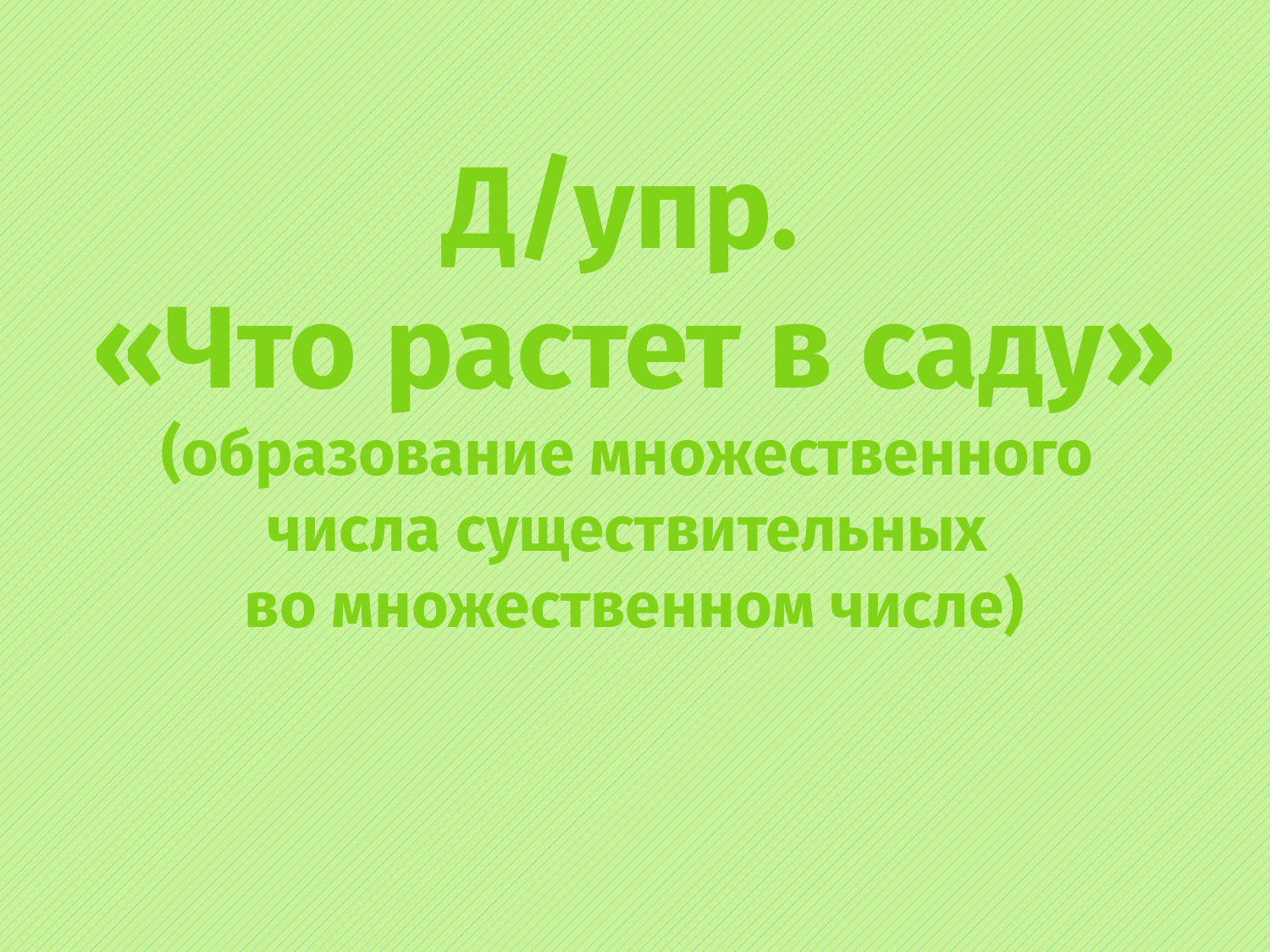

Д/упр.
«Что растет в саду»
(образование множественного
числа существительных
во множественном числе)